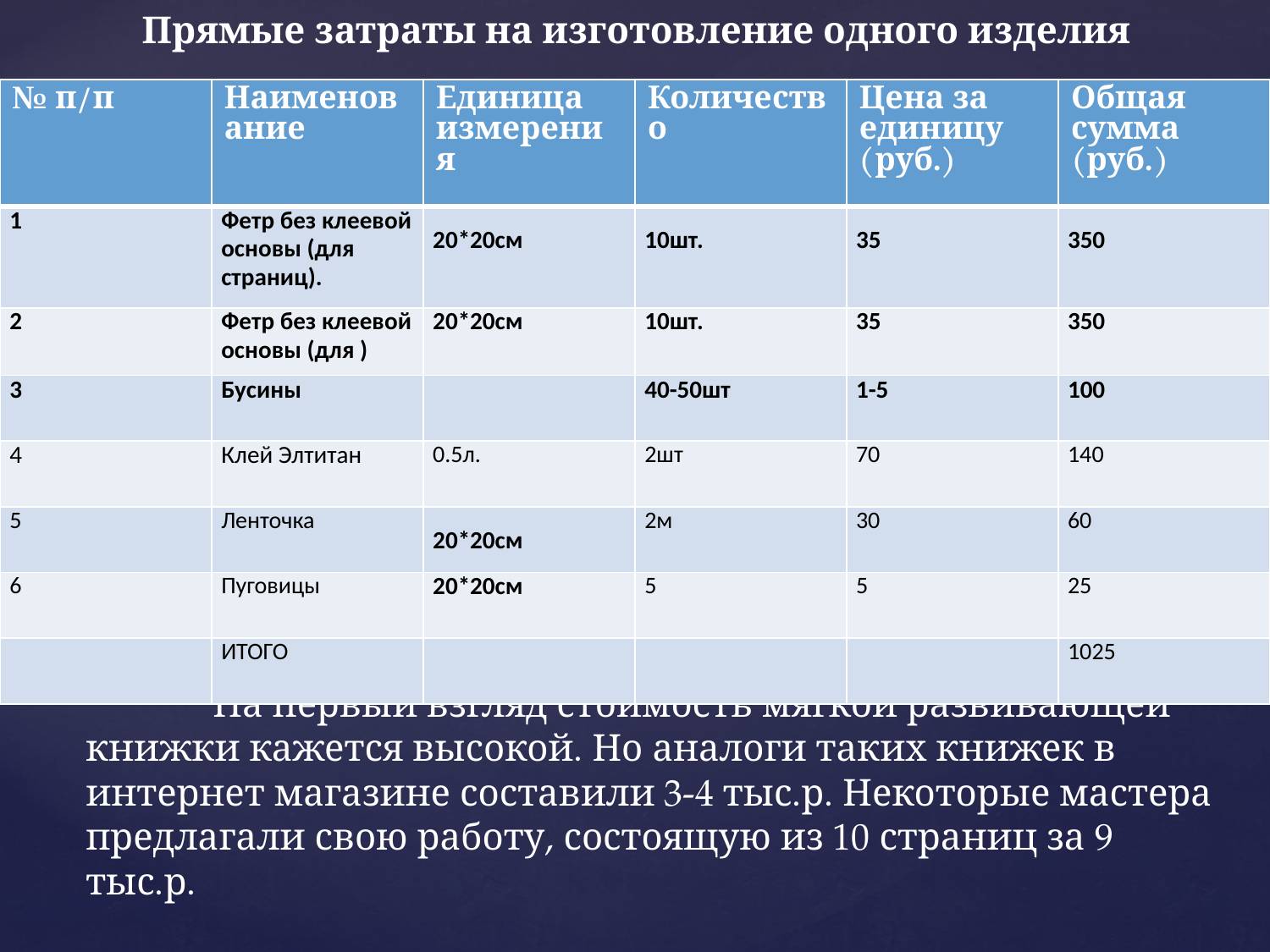

Прямые затраты на изготовление одного изделия

		На первый взгляд стоимость мягкой развивающей книжки кажется высокой. Но аналоги таких книжек в интернет магазине составили 3-4 тыс.р. Некоторые мастера предлагали свою работу, состоящую из 10 страниц за 9 тыс.р.

| № п/п | Наименование | Единица измерения | Количество | Цена за единицу (руб.) | Общая сумма (руб.) |
| --- | --- | --- | --- | --- | --- |
| 1 | Фетр без клеевой основы (для страниц). | 20\*20см | 10шт. | 35 | 350 |
| 2 | Фетр без клеевой основы (для ) | 20\*20см | 10шт. | 35 | 350 |
| 3 | Бусины |  | 40-50шт | 1-5 | 100 |
| 4 | Клей Элтитан | 0.5л. | 2шт | 70 | 140 |
| 5 | Ленточка | 20\*20см | 2м | 30 | 60 |
| 6 | Пуговицы | 20\*20см | 5 | 5 | 25 |
|  | ИТОГО |  |  |  | 1025 |